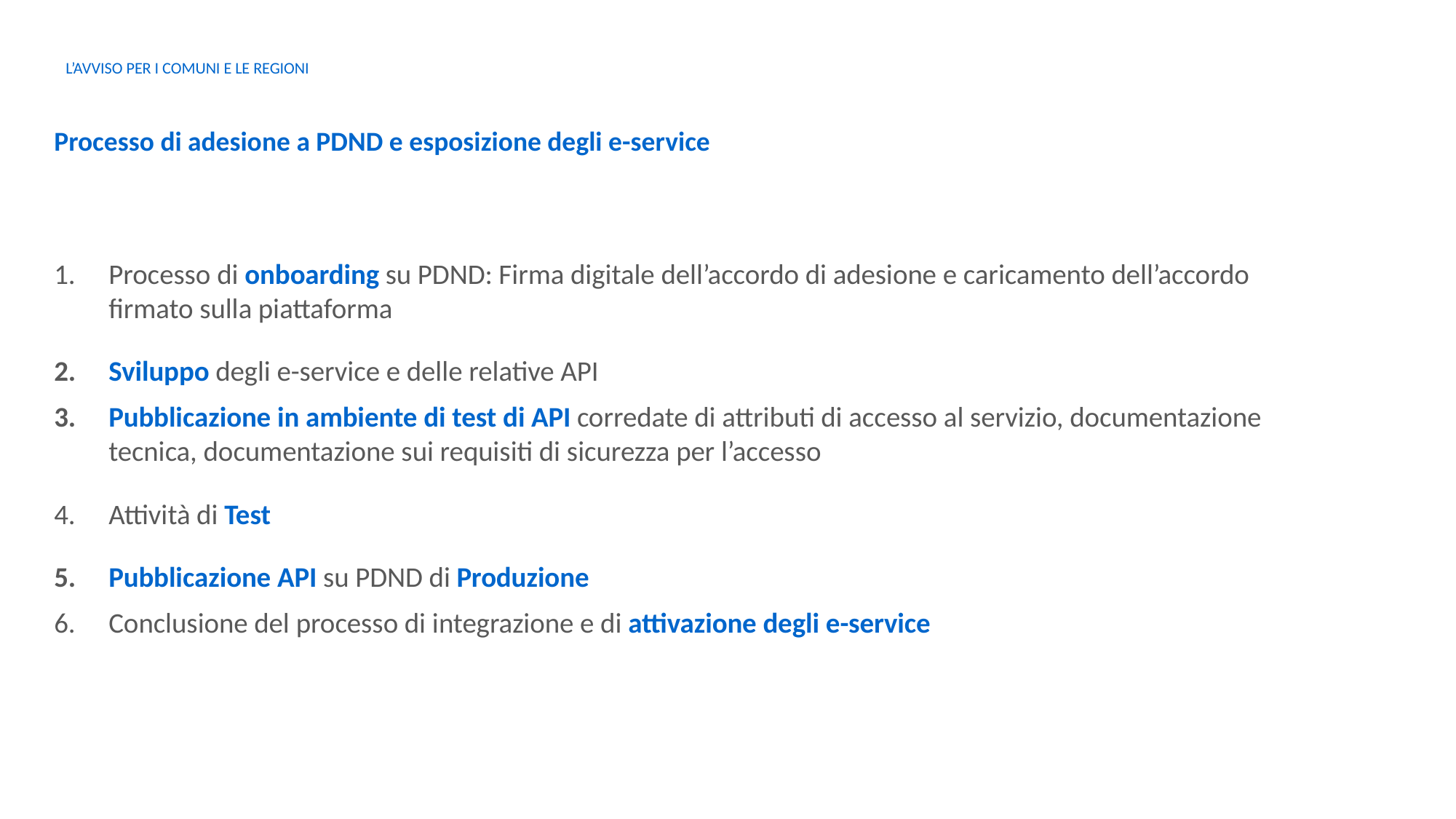

L’AVVISO PER I COMUNI E LE REGIONI
Processo di adesione a PDND e esposizione degli e-service
Processo di onboarding su PDND: Firma digitale dell’accordo di adesione e caricamento dell’accordo firmato sulla piattaforma
Sviluppo degli e-service e delle relative API
Pubblicazione in ambiente di test di API corredate di attributi di accesso al servizio, documentazione tecnica, documentazione sui requisiti di sicurezza per l’accesso
Attività di Test
Pubblicazione API su PDND di Produzione
Conclusione del processo di integrazione e di attivazione degli e-service